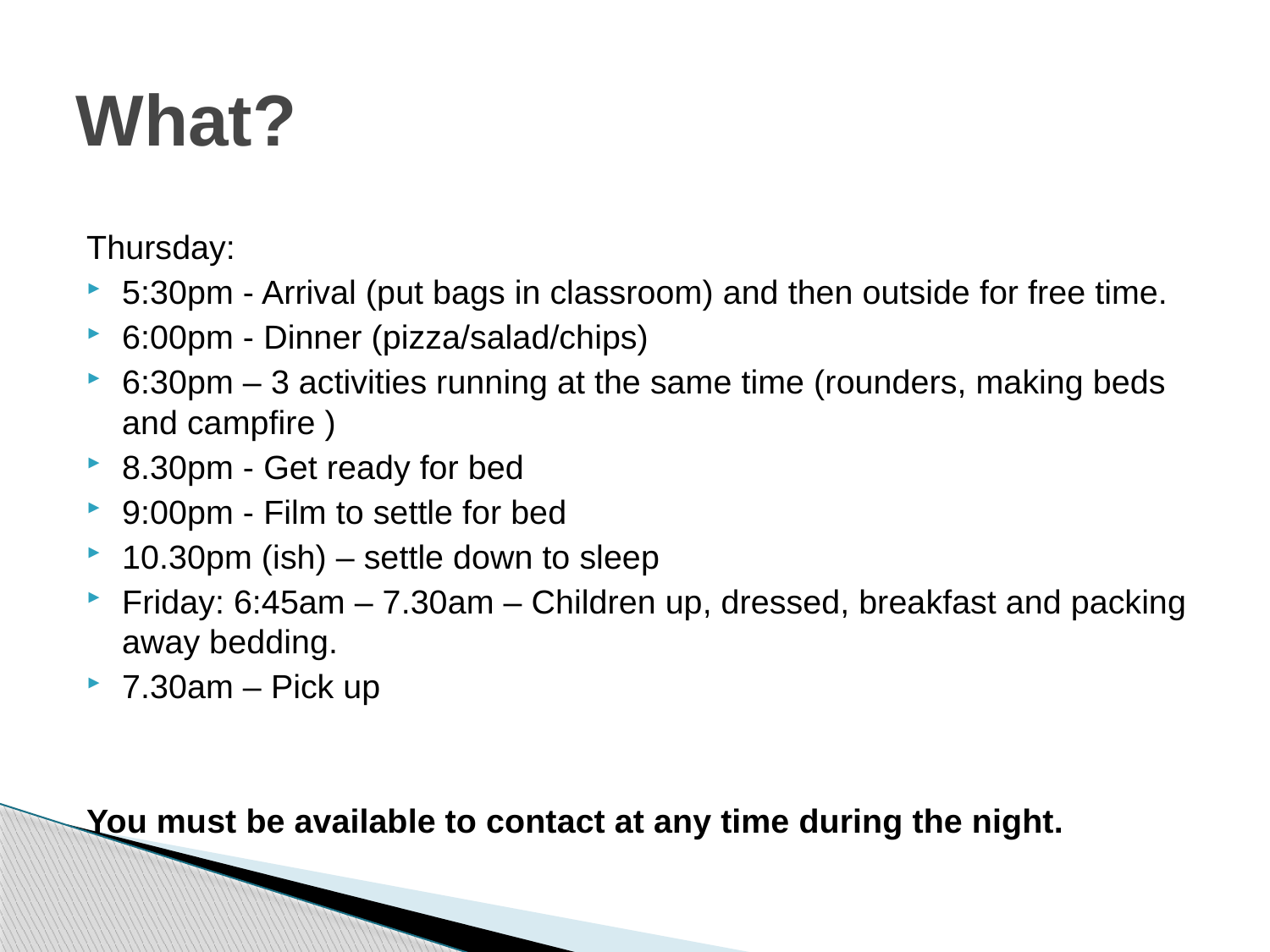

# What?
Thursday:
5:30pm - Arrival (put bags in classroom) and then outside for free time.
6:00pm - Dinner (pizza/salad/chips)
6:30pm – 3 activities running at the same time (rounders, making beds and campfire )
8.30pm - Get ready for bed
9:00pm - Film to settle for bed
10.30pm (ish) – settle down to sleep
Friday: 6:45am – 7.30am – Children up, dressed, breakfast and packing away bedding.
7.30am – Pick up

You must be available to contact at any time during the night.